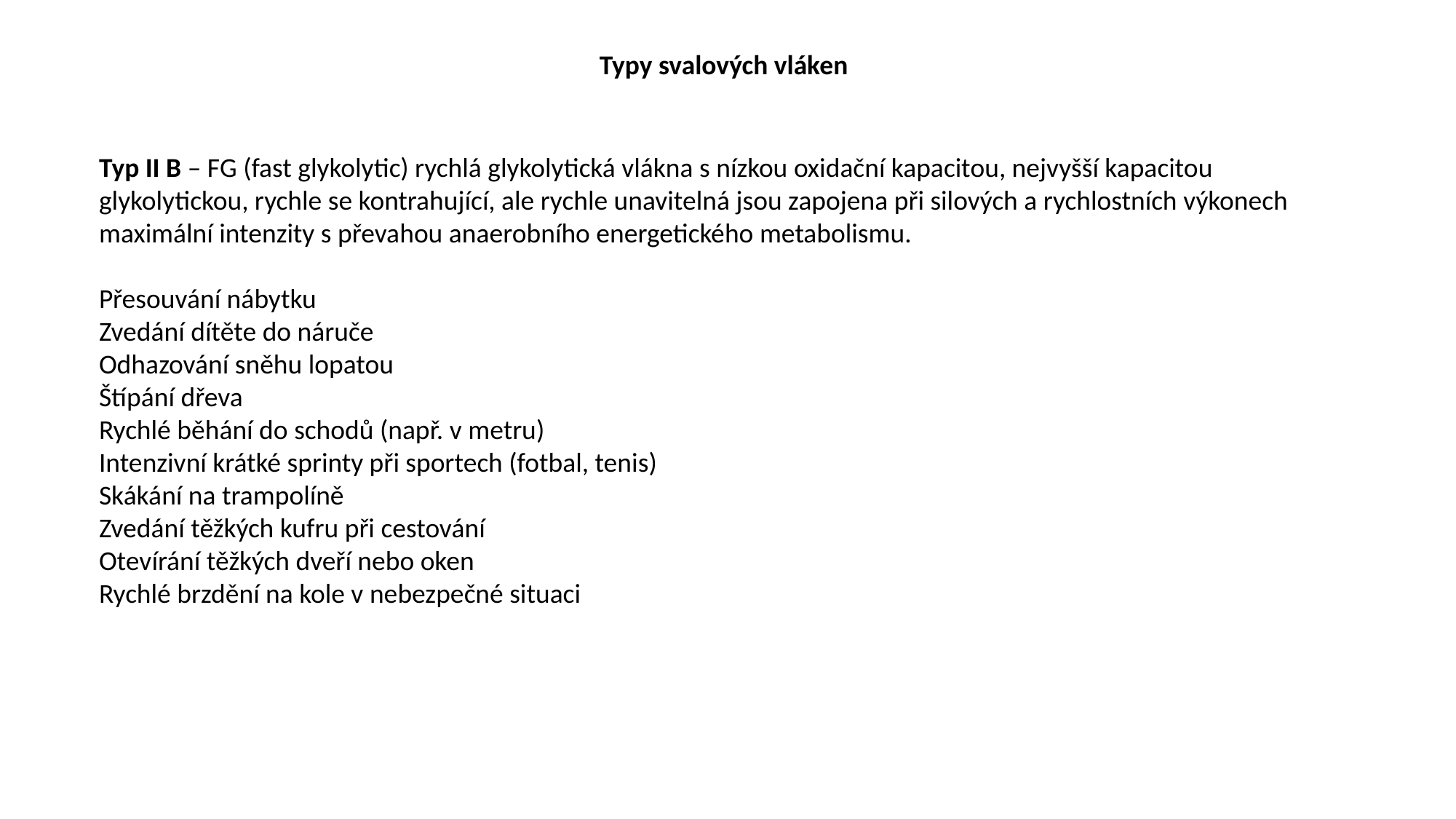

Typy svalových vláken
Typ II B – FG (fast glykolytic) rychlá glykolytická vlákna s nízkou oxidační kapacitou, nejvyšší kapacitou glykolytickou, rychle se kontrahující, ale rychle unavitelná jsou zapojena při silových a rychlostních výkonech maximální intenzity s převahou anaerobního energetického metabolismu.

Přesouvání nábytku
Zvedání dítěte do náruče
Odhazování sněhu lopatou
Štípání dřeva
Rychlé běhání do schodů (např. v metru)
Intenzivní krátké sprinty při sportech (fotbal, tenis)
Skákání na trampolíně
Zvedání těžkých kufru při cestování
Otevírání těžkých dveří nebo oken
Rychlé brzdění na kole v nebezpečné situaci